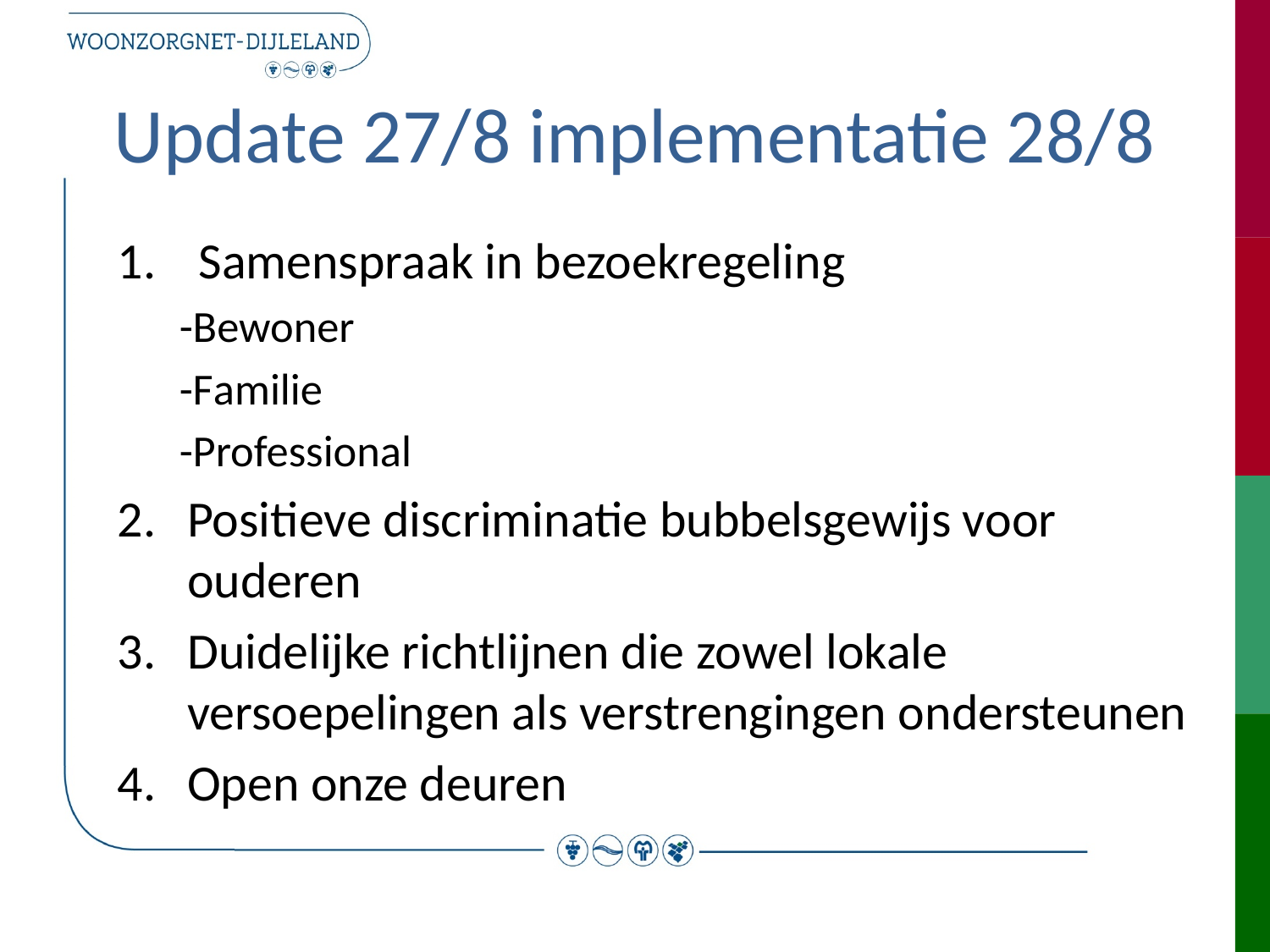

# Update 27/8 implementatie 28/8
 Samenspraak in bezoekregeling
-Bewoner
-Familie
-Professional
Positieve discriminatie bubbelsgewijs voor ouderen
Duidelijke richtlijnen die zowel lokale versoepelingen als verstrengingen ondersteunen
Open onze deuren